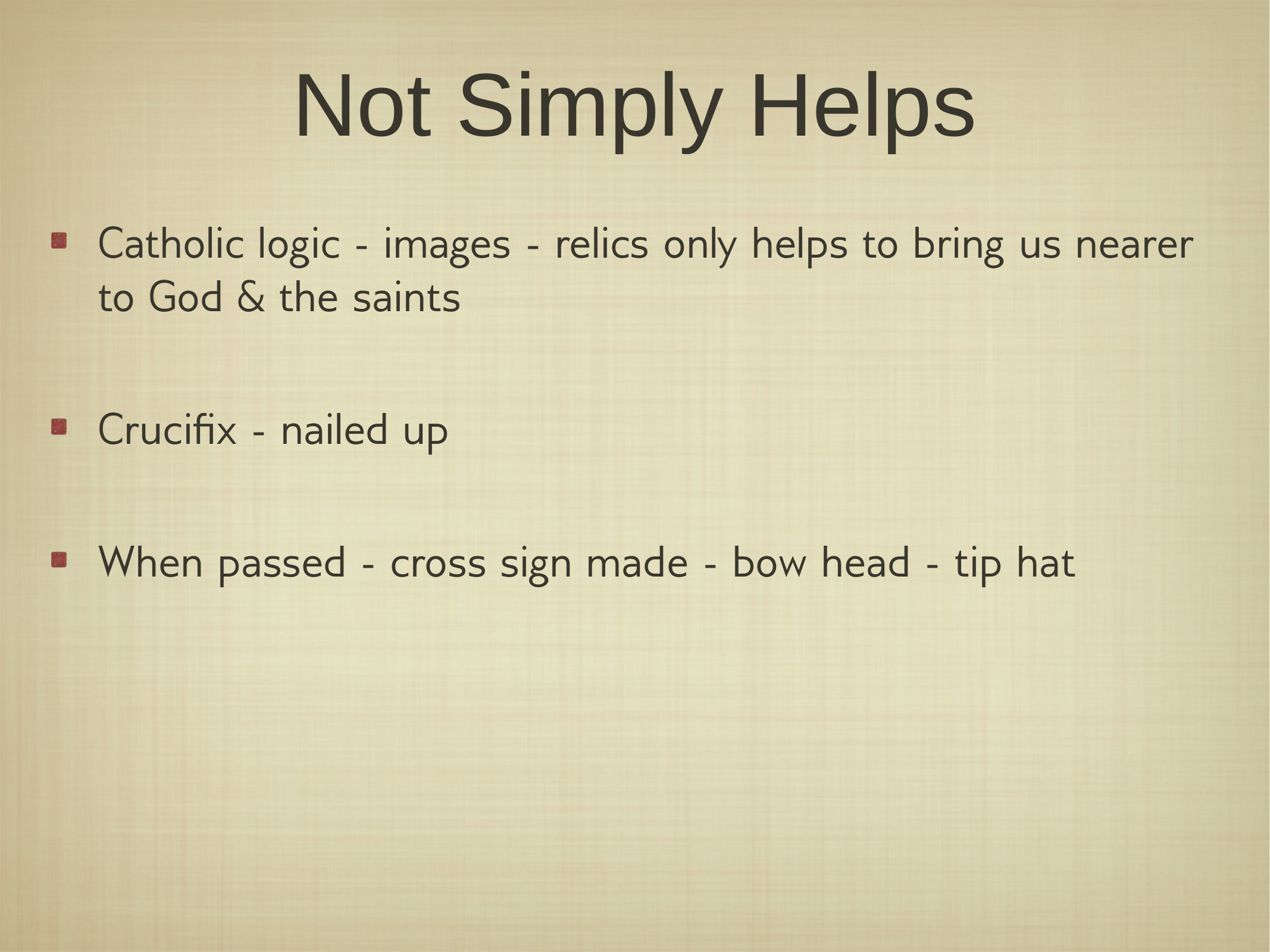

# Not Simply Helps
Catholic logic - images - relics only helps to bring us nearer to God & the saints
Crucifix - nailed up
When passed - cross sign made - bow head - tip hat